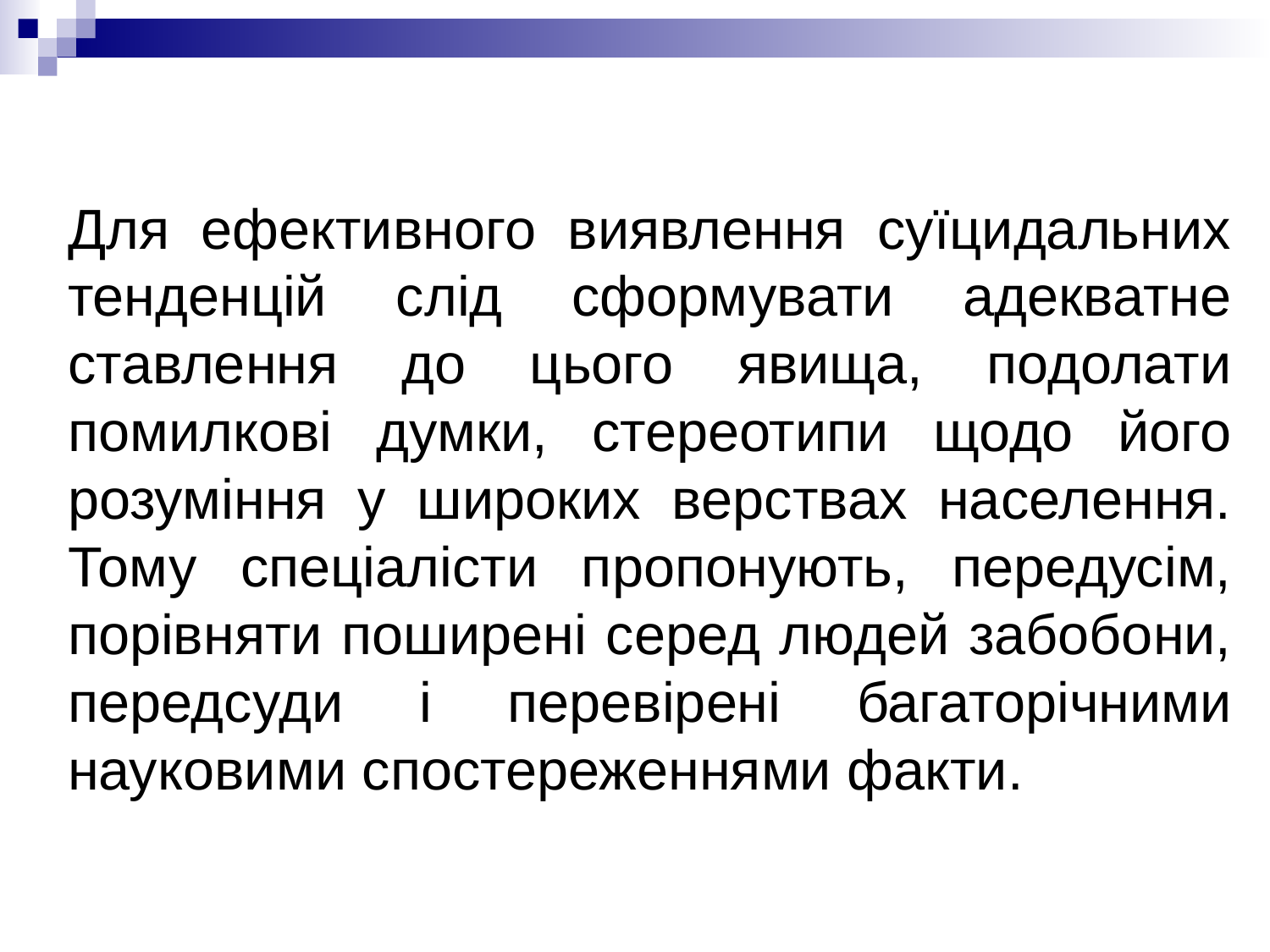

Для ефективного виявлення суїцидальних тенденцій слід сформувати адекватне ставлення до цього явища, подолати помилкові думки, стереотипи щодо його розуміння у широких верствах населення. Тому спеціалісти пропонують, передусім, порівняти поширені серед людей забобони, передсуди і перевірені багаторічними науковими спостереженнями факти.